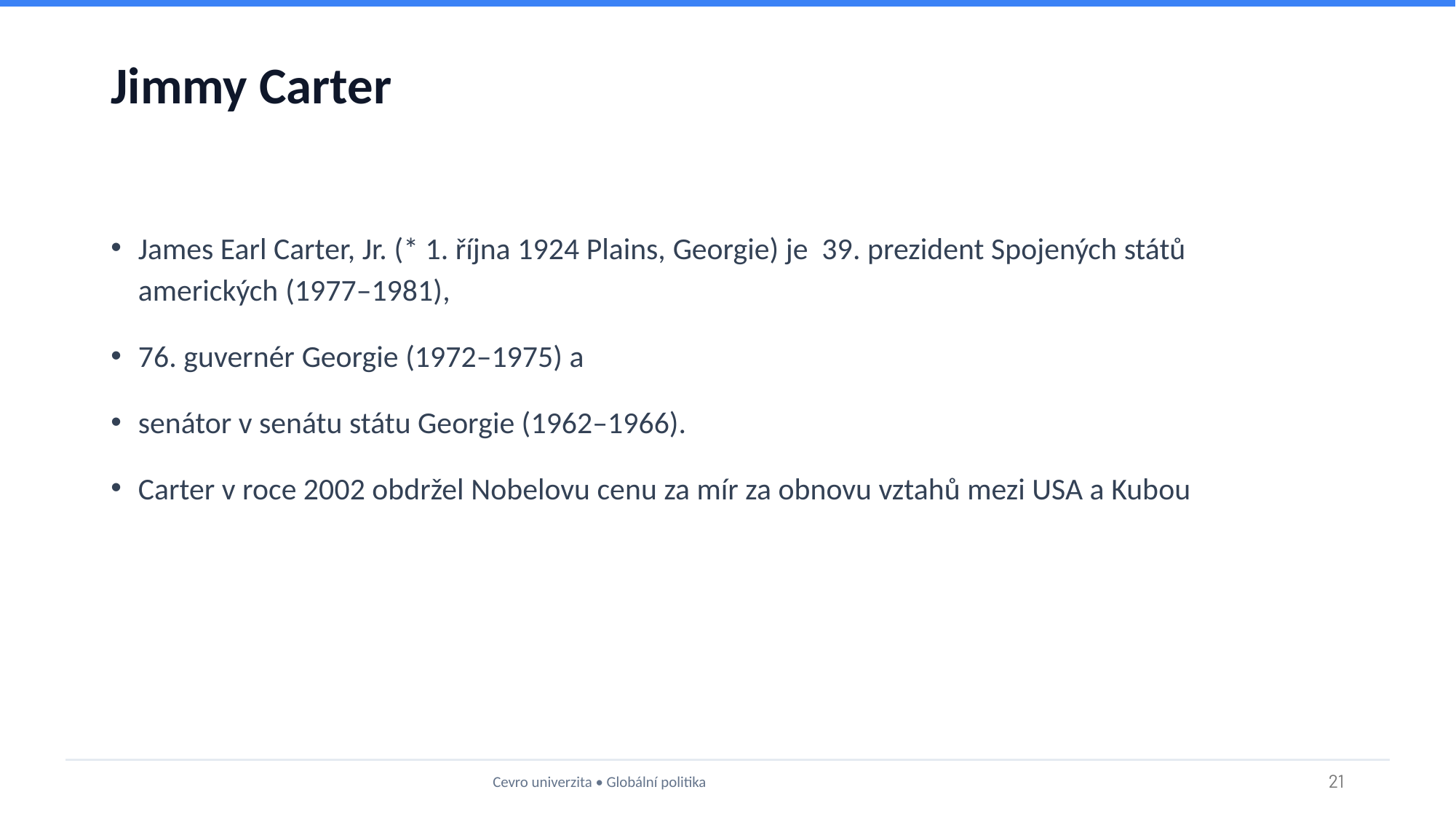

# Jimmy Carter
James Earl Carter, Jr. (* 1. října 1924 Plains, Georgie) je  39. prezident Spojených států amerických (1977–1981),
76. guvernér Georgie (1972–1975) a
senátor v senátu státu Georgie (1962–1966).
Carter v roce 2002 obdržel Nobelovu cenu za mír za obnovu vztahů mezi USA a Kubou

Cevro univerzita • Globální politika
21